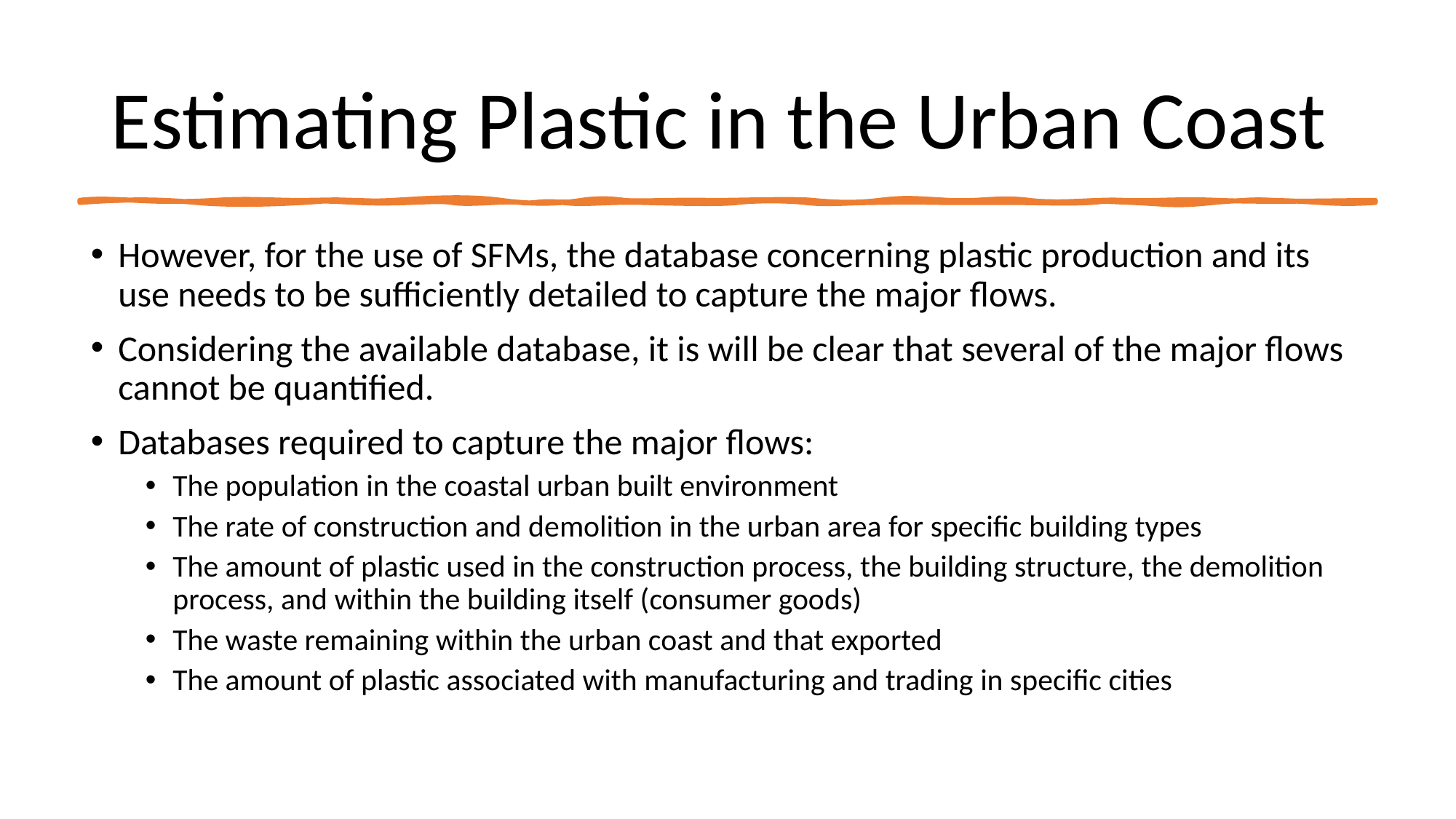

# Estimating Plastic in the Urban Coast

However, for the use of SFMs, the database concerning plastic production and its use needs to be sufficiently detailed to capture the major flows.
Considering the available database, it is will be clear that several of the major flows cannot be quantified.
Databases required to capture the major flows:
The population in the coastal urban built environment
The rate of construction and demolition in the urban area for specific building types
The amount of plastic used in the construction process, the building structure, the demolition process, and within the building itself (consumer goods)
The waste remaining within the urban coast and that exported
The amount of plastic associated with manufacturing and trading in specific cities